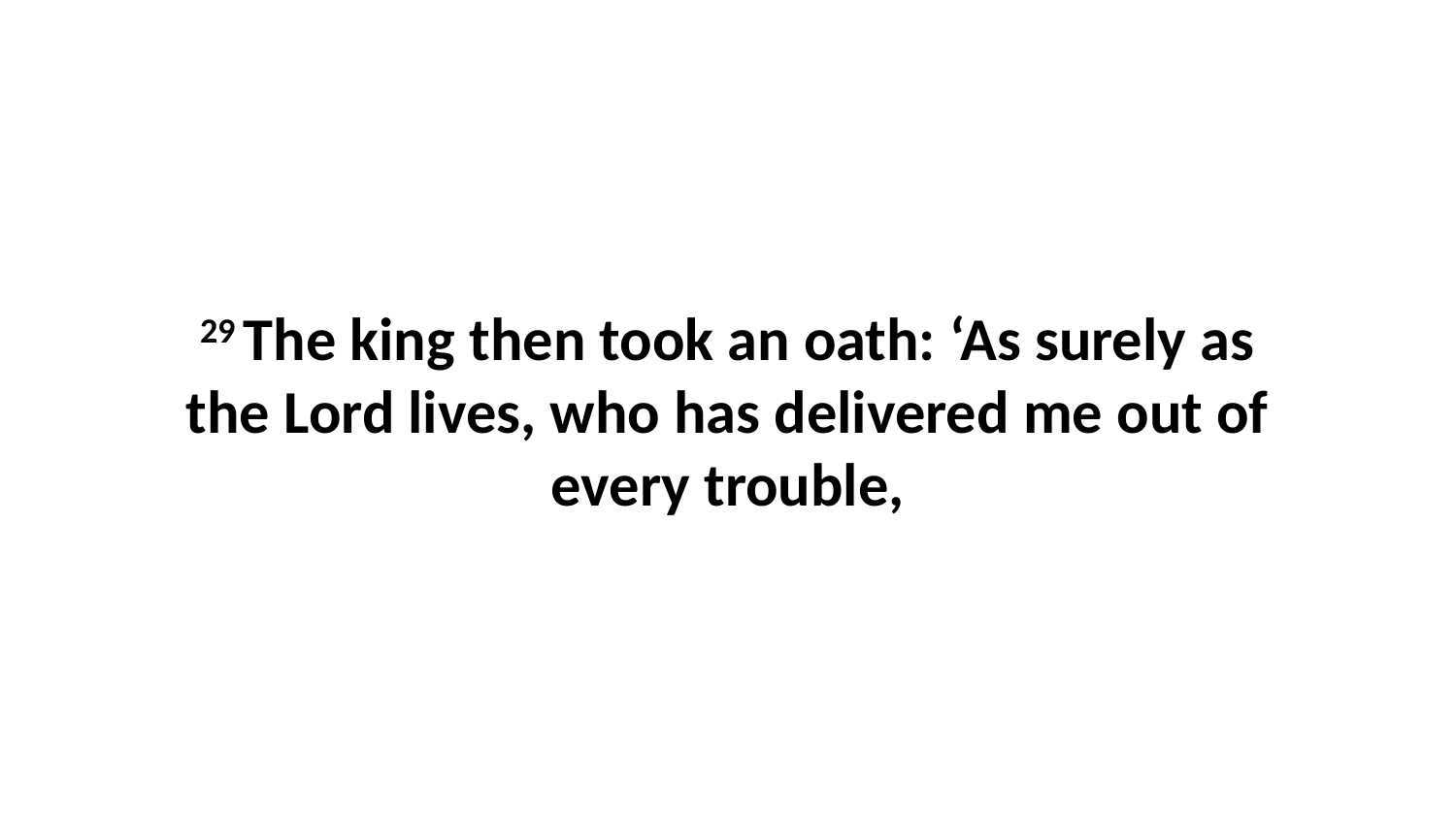

29 The king then took an oath: ‘As surely as the Lord lives, who has delivered me out of every trouble,